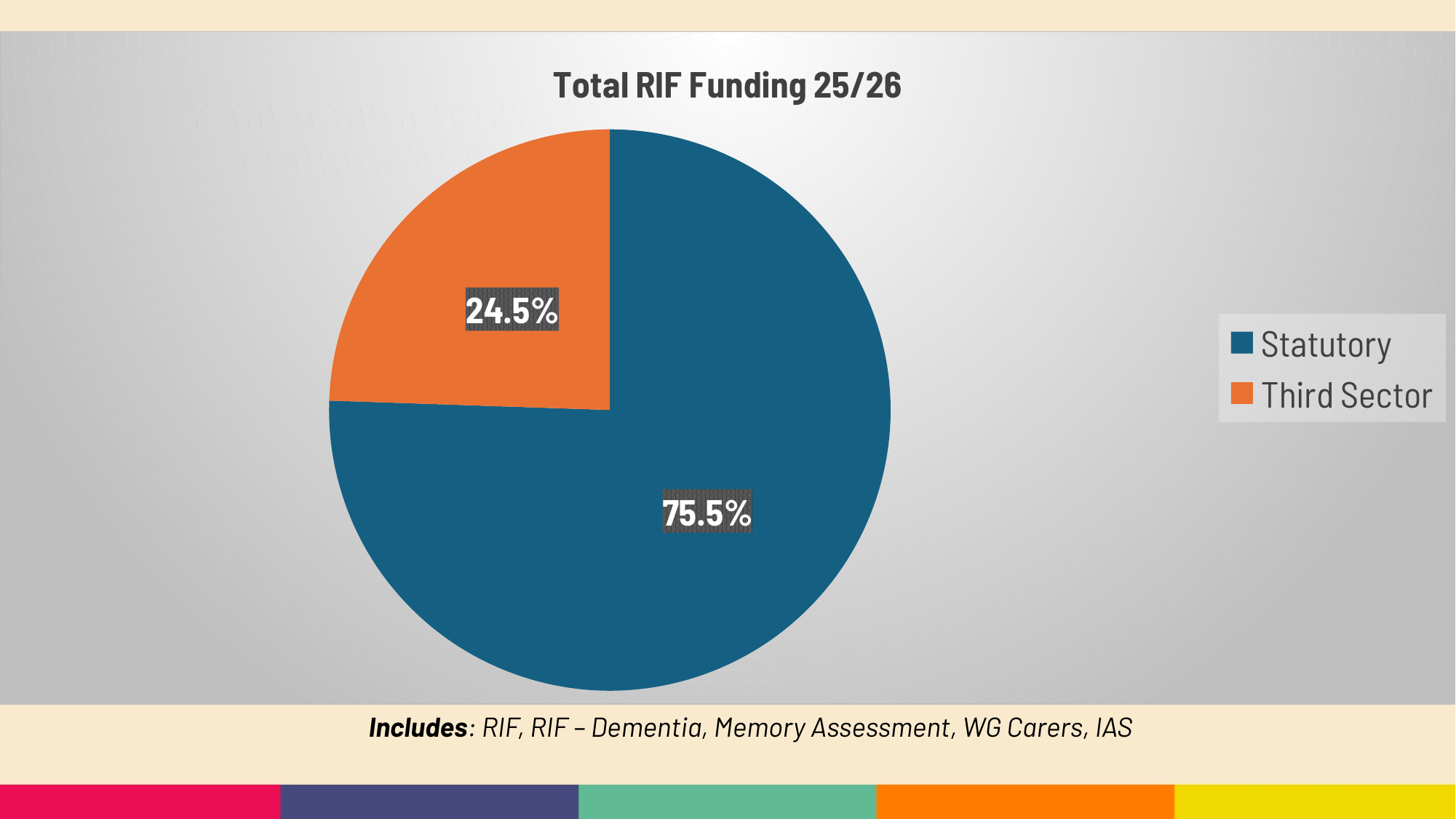

### Chart: Total Funding 25/26
Regional/local

| Category |
|---|

### Chart: Total RIF Funding 25/26

| Category | Total |
|---|---|
| Statutory | 13560355.67 |
| Third Sector | 4392361.6628 |
Includes: RIF, RIF – Dementia, Memory Assessment, WG Carers, IAS